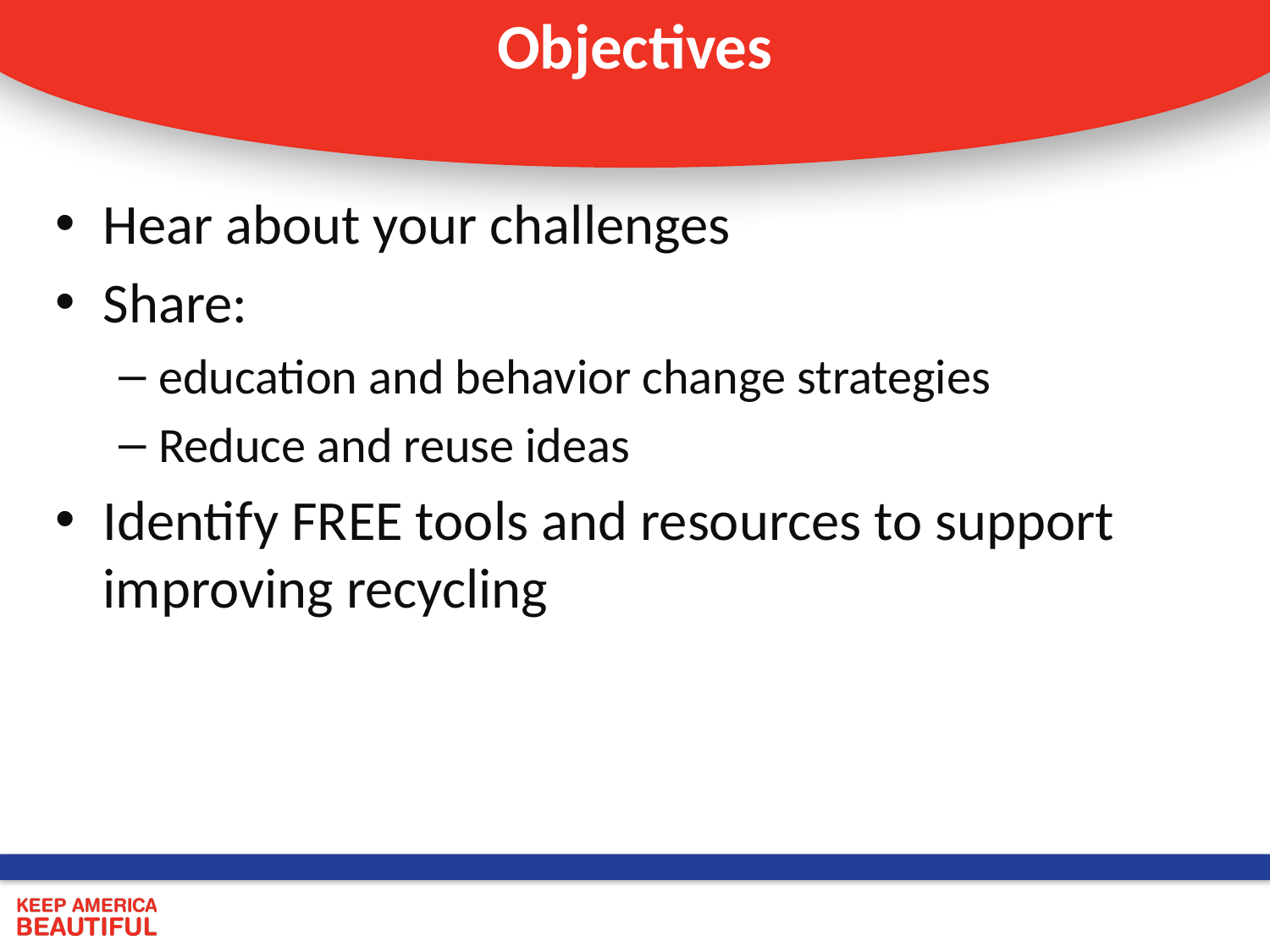

# Objectives
Hear about your challenges
Share:
education and behavior change strategies
Reduce and reuse ideas
Identify FREE tools and resources to support improving recycling